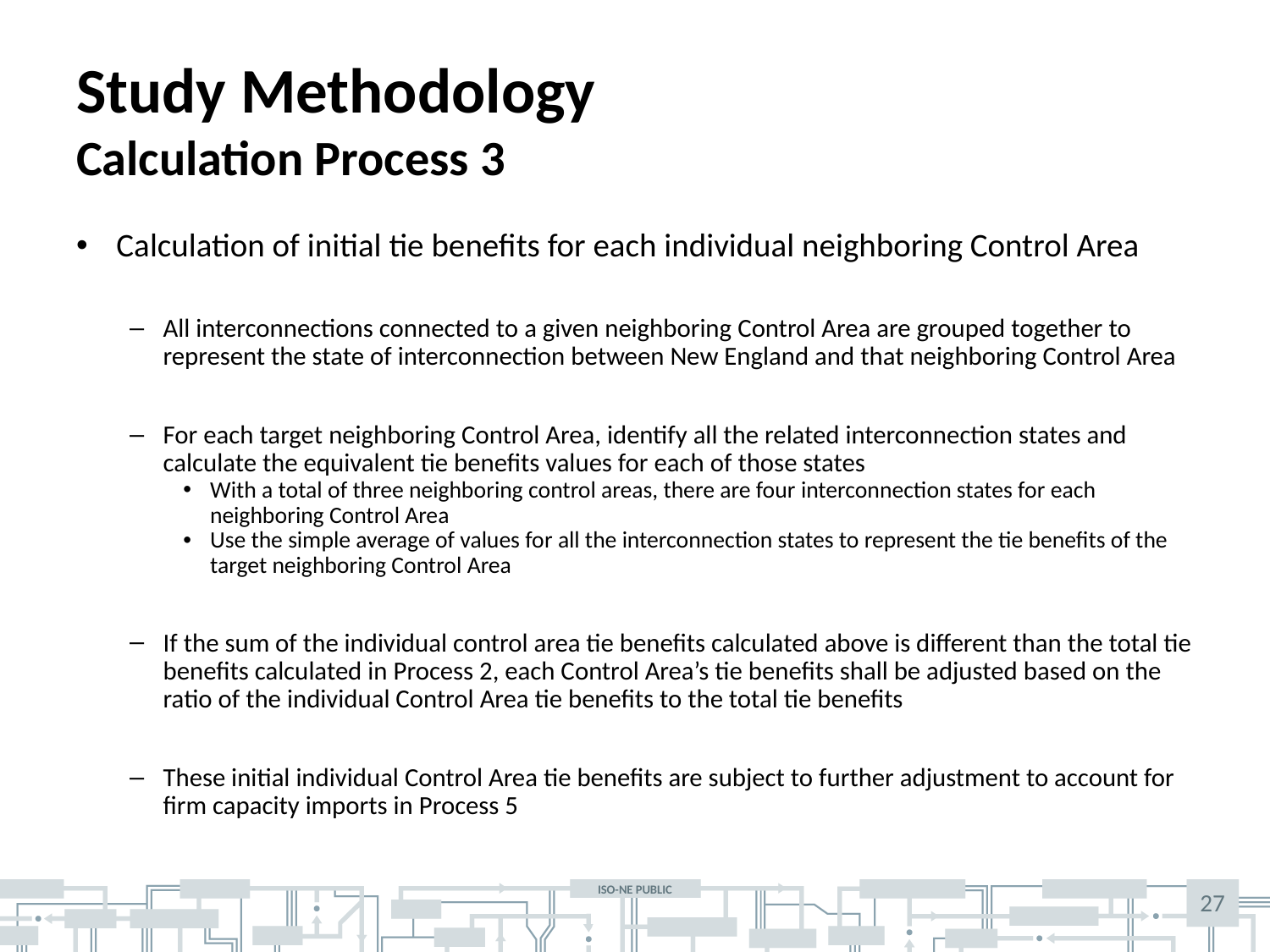

# Study Methodology Calculation Process 3
Calculation of initial tie benefits for each individual neighboring Control Area

All interconnections connected to a given neighboring Control Area are grouped together to represent the state of interconnection between New England and that neighboring Control Area

For each target neighboring Control Area, identify all the related interconnection states and calculate the equivalent tie benefits values for each of those states
With a total of three neighboring control areas, there are four interconnection states for each neighboring Control Area
Use the simple average of values for all the interconnection states to represent the tie benefits of the target neighboring Control Area

If the sum of the individual control area tie benefits calculated above is different than the total tie benefits calculated in Process 2, each Control Area’s tie benefits shall be adjusted based on the ratio of the individual Control Area tie benefits to the total tie benefits

These initial individual Control Area tie benefits are subject to further adjustment to account for firm capacity imports in Process 5
27